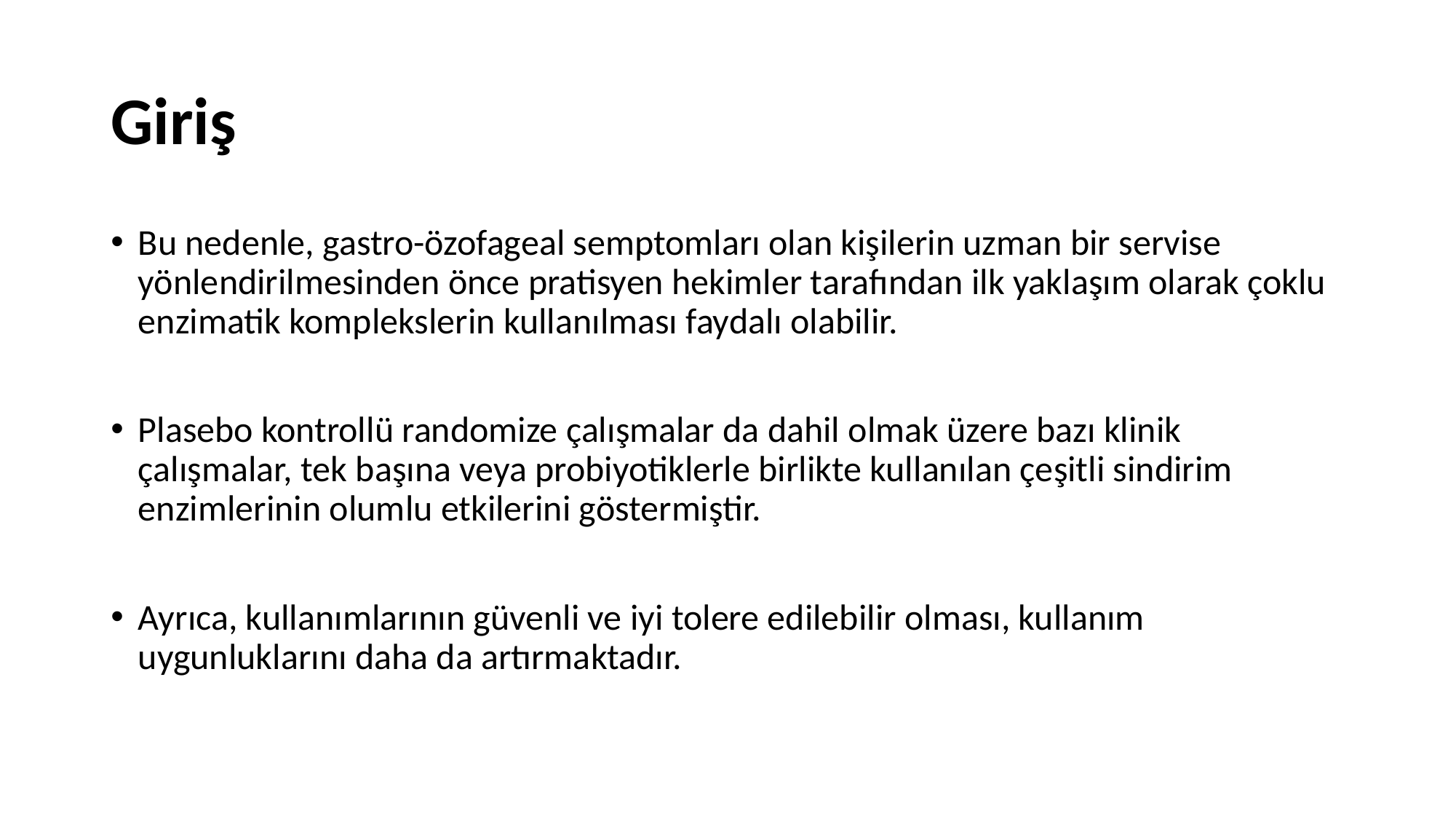

# Giriş
Bu nedenle, gastro-özofageal semptomları olan kişilerin uzman bir servise yönlendirilmesinden önce pratisyen hekimler tarafından ilk yaklaşım olarak çoklu enzimatik komplekslerin kullanılması faydalı olabilir.

Plasebo kontrollü randomize çalışmalar da dahil olmak üzere bazı klinik çalışmalar, tek başına veya probiyotiklerle birlikte kullanılan çeşitli sindirim enzimlerinin olumlu etkilerini göstermiştir.

Ayrıca, kullanımlarının güvenli ve iyi tolere edilebilir olması, kullanım uygunluklarını daha da artırmaktadır.